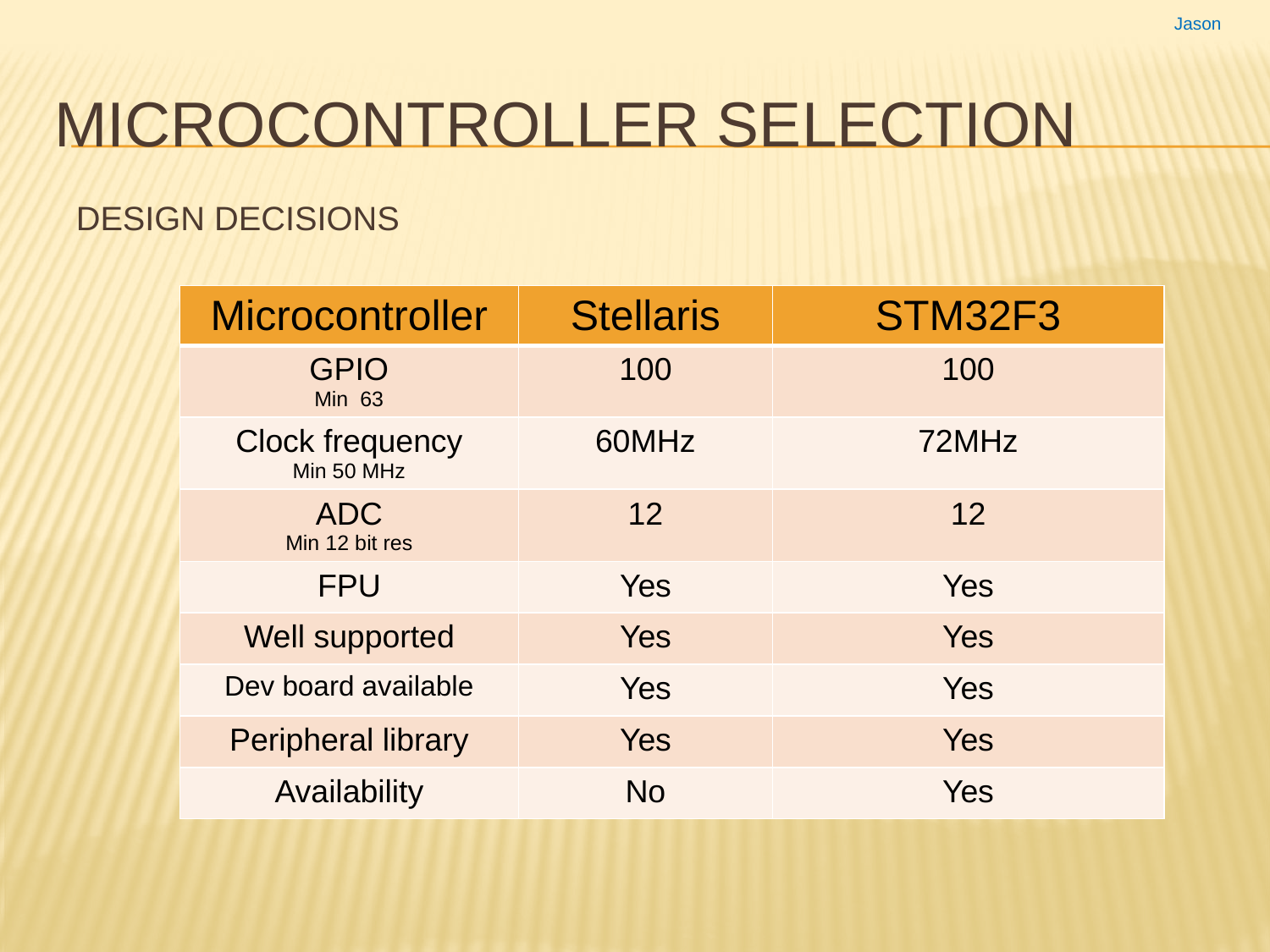

Jason
# Microcontroller selection
Design decisions
| Microcontroller | Stellaris | STM32F3 |
| --- | --- | --- |
| GPIO Min 63 | 100 | 100 |
| Clock frequency Min 50 MHz | 60MHz | 72MHz |
| ADC Min 12 bit res | 12 | 12 |
| FPU | Yes | Yes |
| Well supported | Yes | Yes |
| Dev board available | Yes | Yes |
| Peripheral library | Yes | Yes |
| Availability | No | Yes |